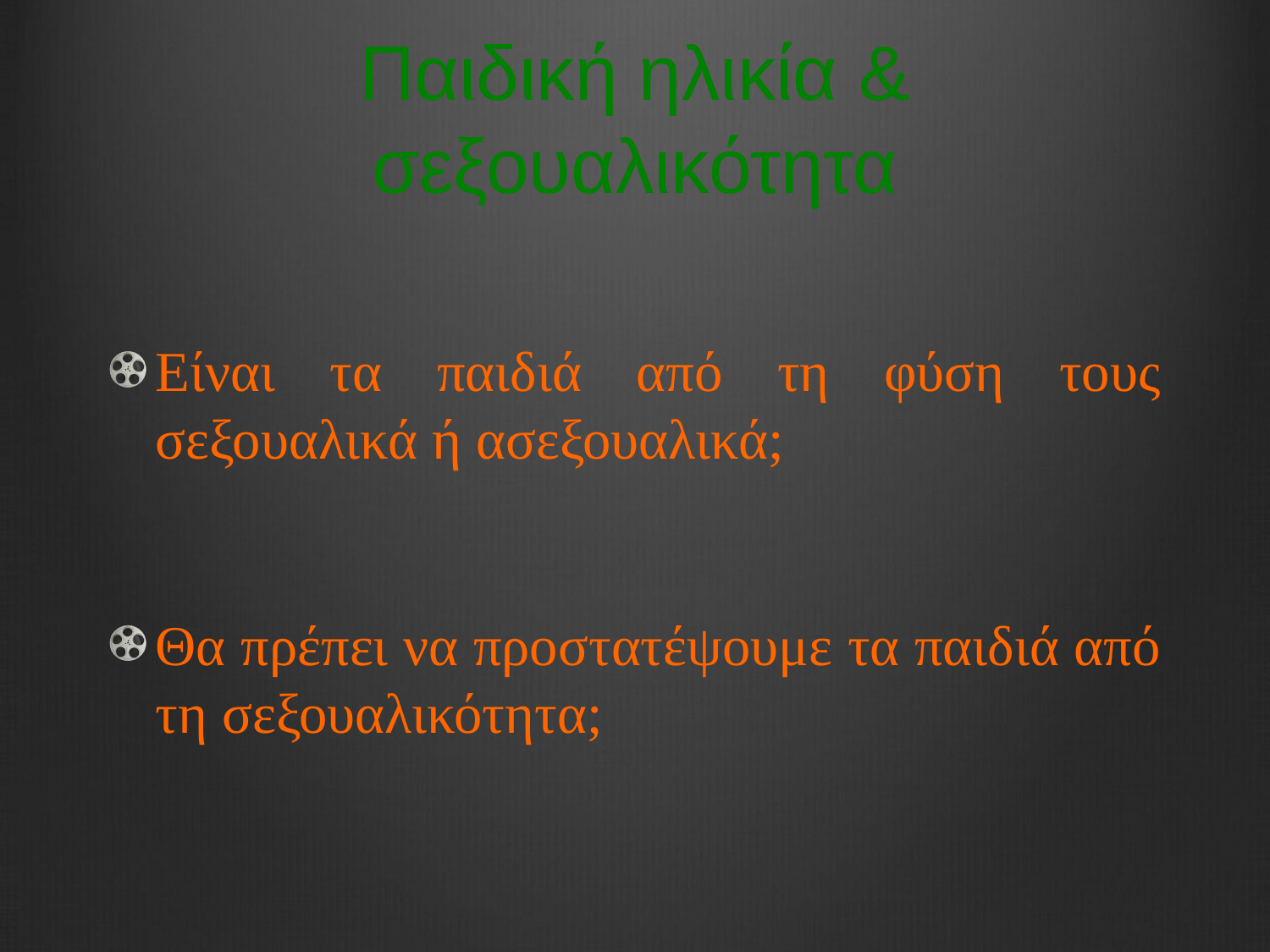

# Παιδική ηλικία & σεξουαλικότητα
Είναι τα παιδιά από τη φύση τους σεξουαλικά ή ασεξουαλικά;

Θα πρέπει να προστατέψουμε τα παιδιά από τη σεξουαλικότητα;